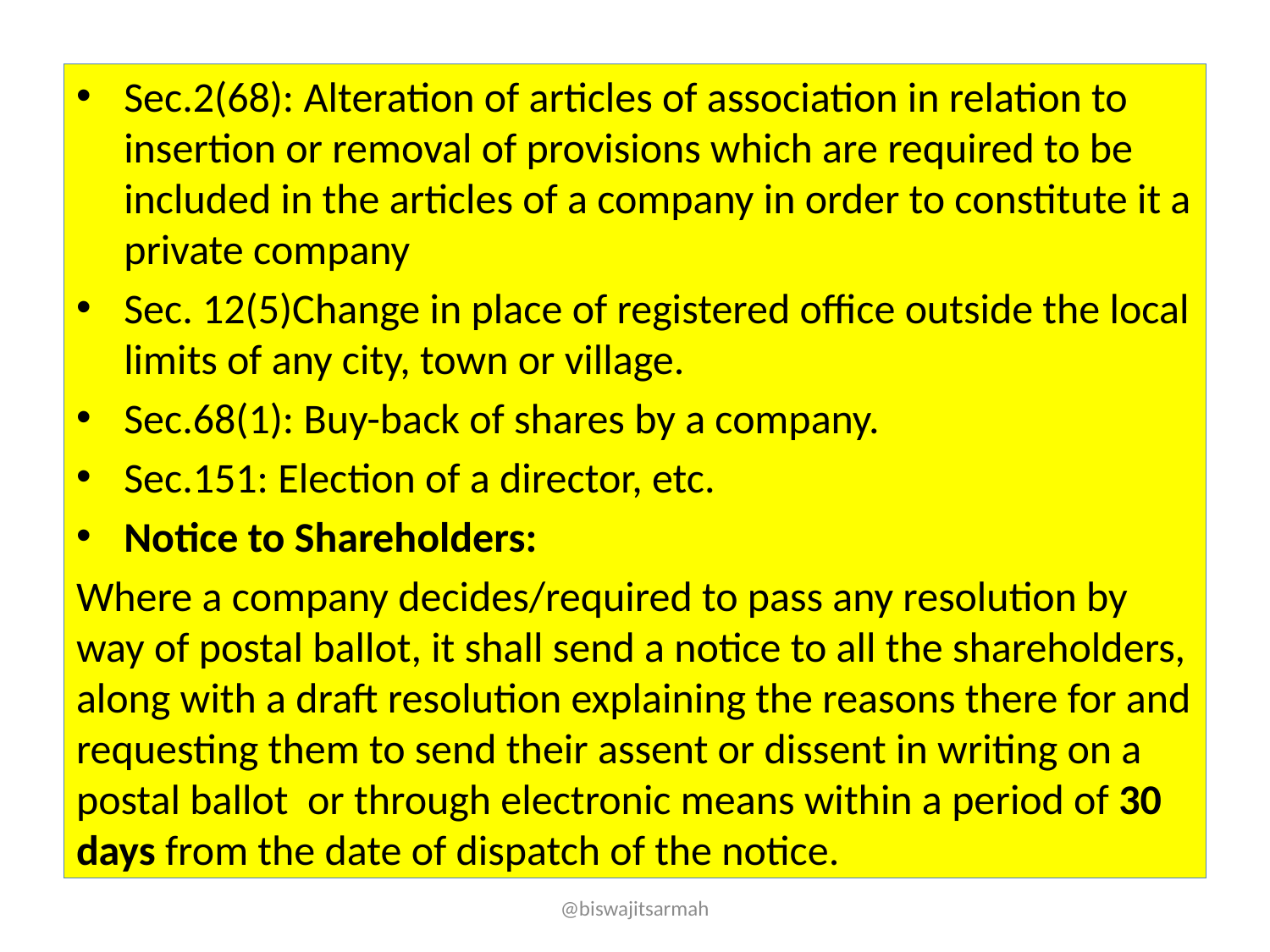

Sec.2(68): Alteration of articles of association in relation to insertion or removal of provisions which are required to be included in the articles of a company in order to constitute it a private company
Sec. 12(5)Change in place of registered office outside the local limits of any city, town or village.
Sec.68(1): Buy-back of shares by a company.
Sec.151: Election of a director, etc.
Notice to Shareholders:
Where a company decides/required to pass any resolution by way of postal ballot, it shall send a notice to all the shareholders, along with a draft resolution explaining the reasons there for and requesting them to send their assent or dissent in writing on a postal ballot  or through electronic means within a period of 30 days from the date of dispatch of the notice.

@biswajitsarmah